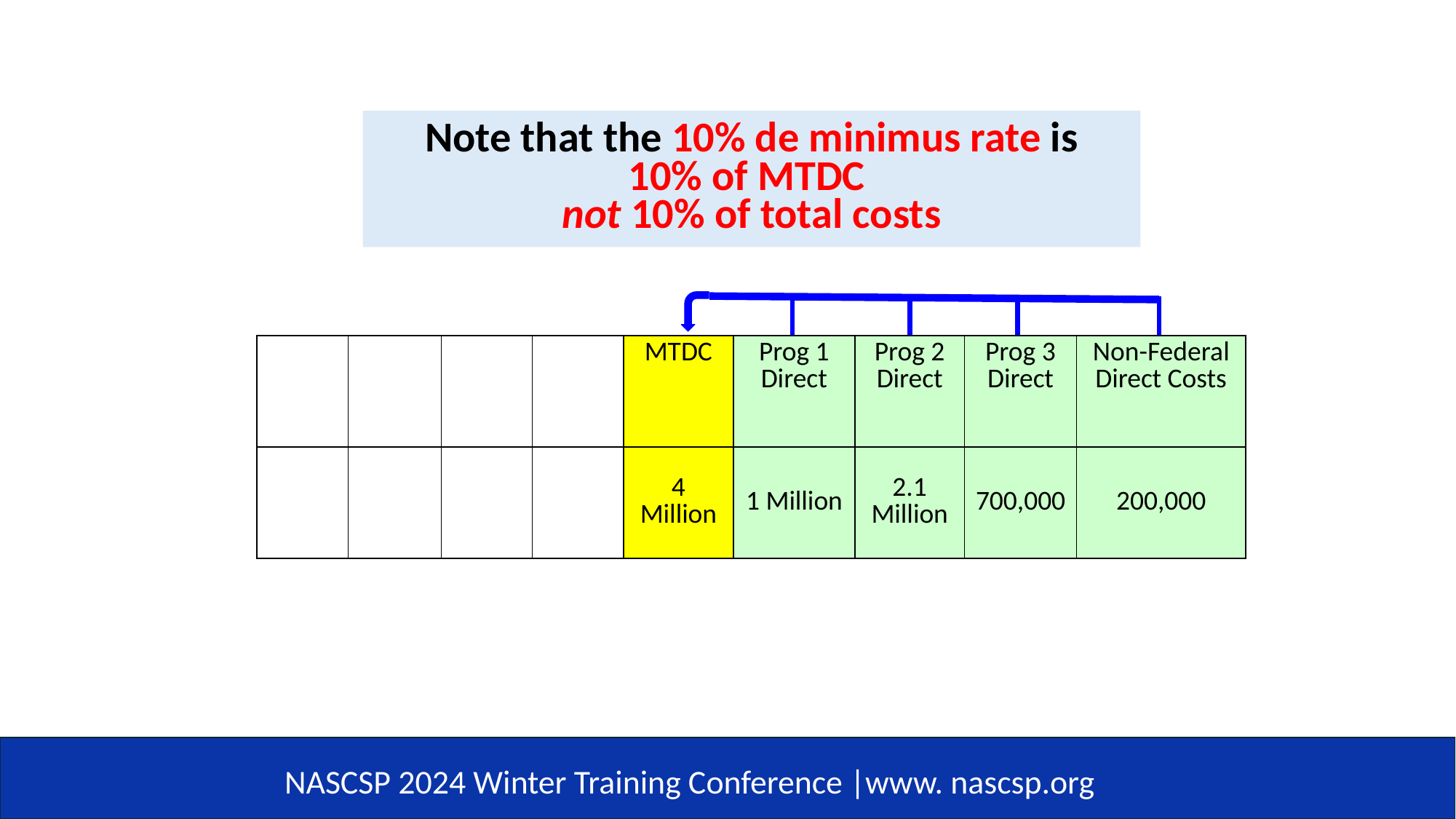

# Note that the 10% de minimus rate is 10% of MTDC not 10% of total costs

|  |  |  |  | MTDC | Prog 1 Direct | Prog 2 Direct | Prog 3 Direct | Non-Federal Direct Costs |
| --- | --- | --- | --- | --- | --- | --- | --- | --- |
|  |  |  |  | 4 Million | 1 Million | 2.1 Million | 700,000 | 200,000 |